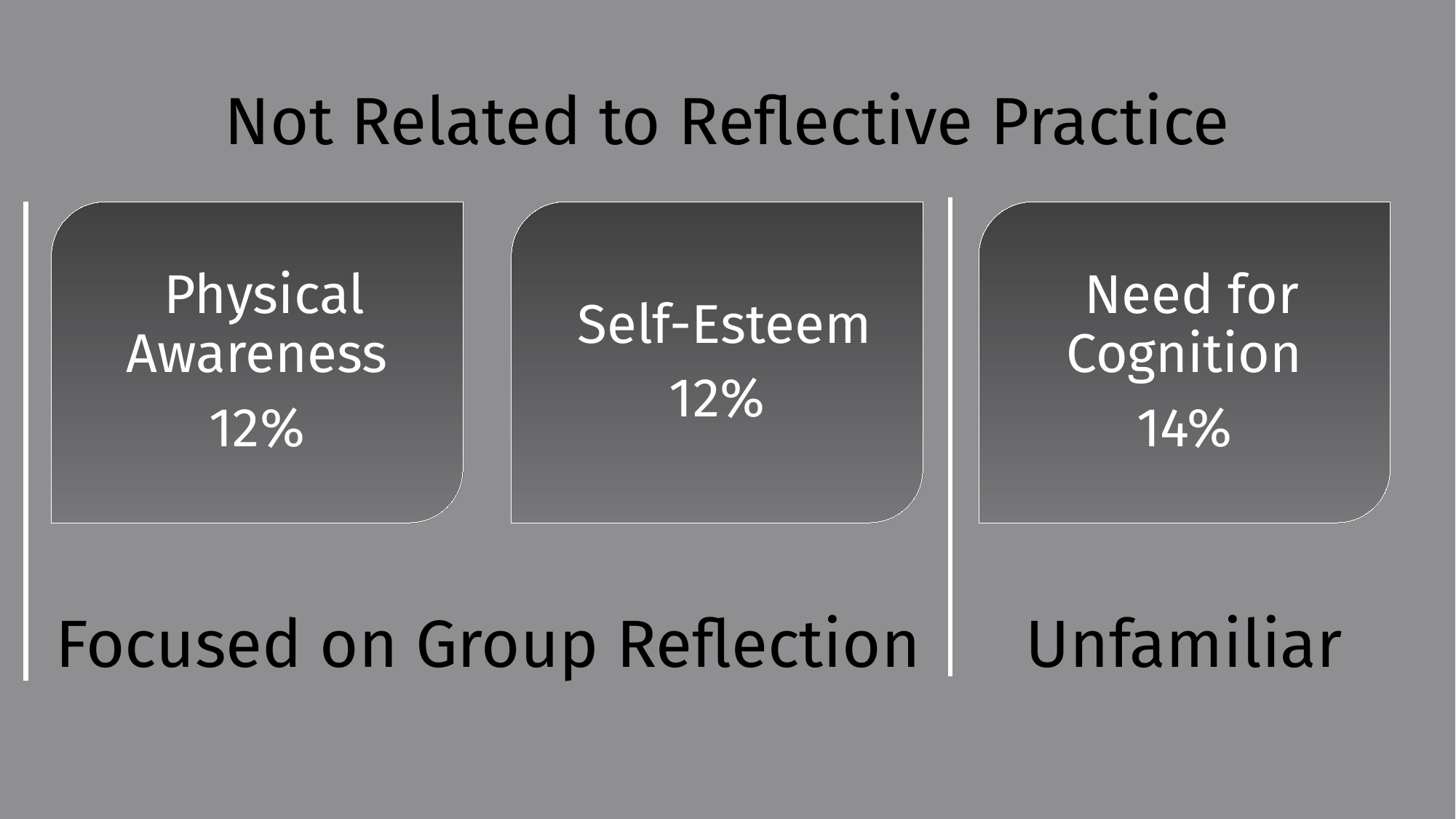

# Not Related to Reflective Practice
 Physical Awareness
12%
 Self-Esteem
12%
 Need for Cognition
14%
Unfamiliar
Focused on Group Reflection